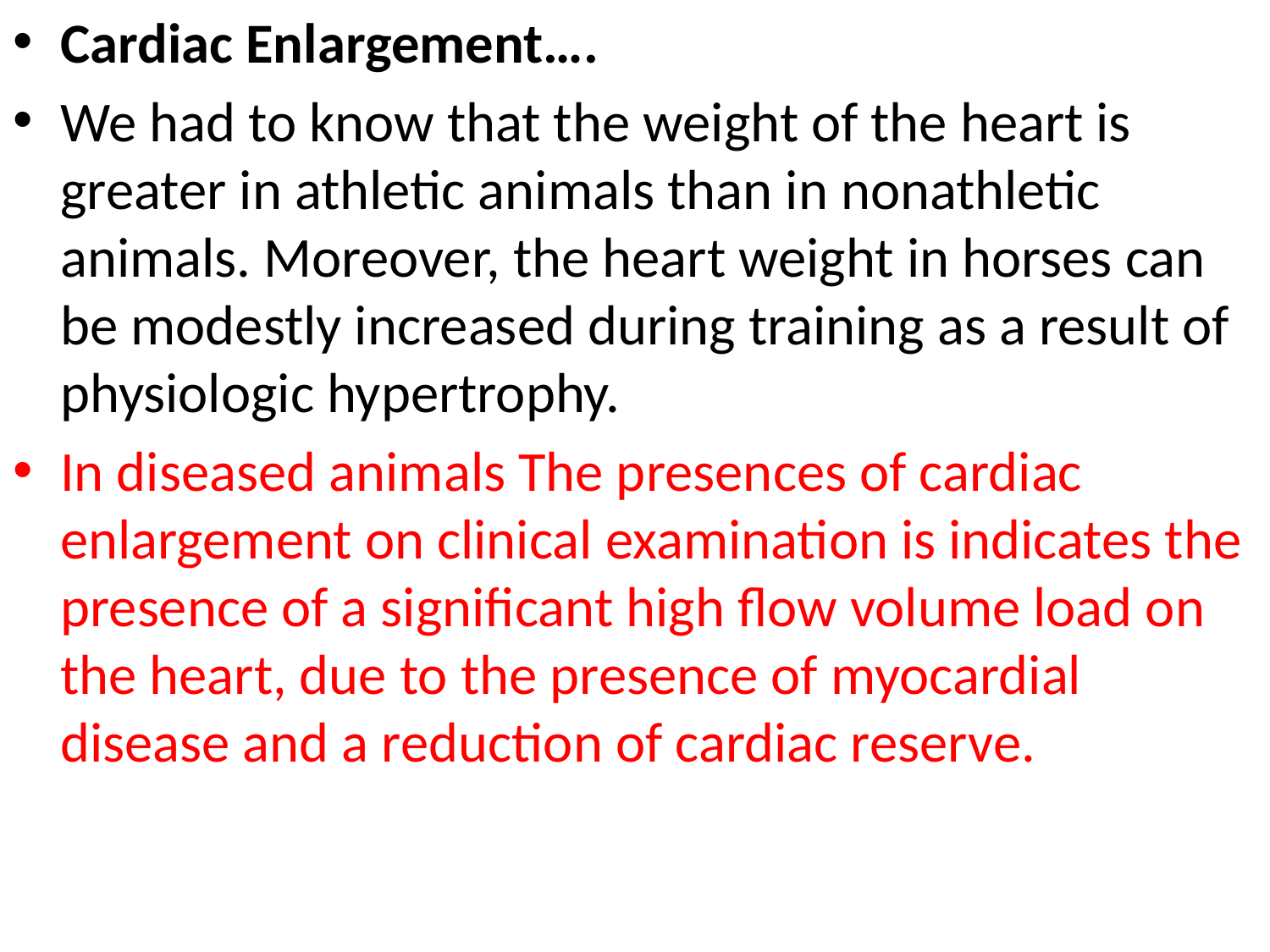

Cardiac Enlargement….
We had to know that the weight of the heart is greater in athletic animals than in nonathletic animals. Moreover, the heart weight in horses can be modestly increased during training as a result of physiologic hypertrophy.
In diseased animals The presences of cardiac enlargement on clinical examination is indicates the presence of a significant high flow volume load on the heart, due to the presence of myocardial disease and a reduction of cardiac reserve.